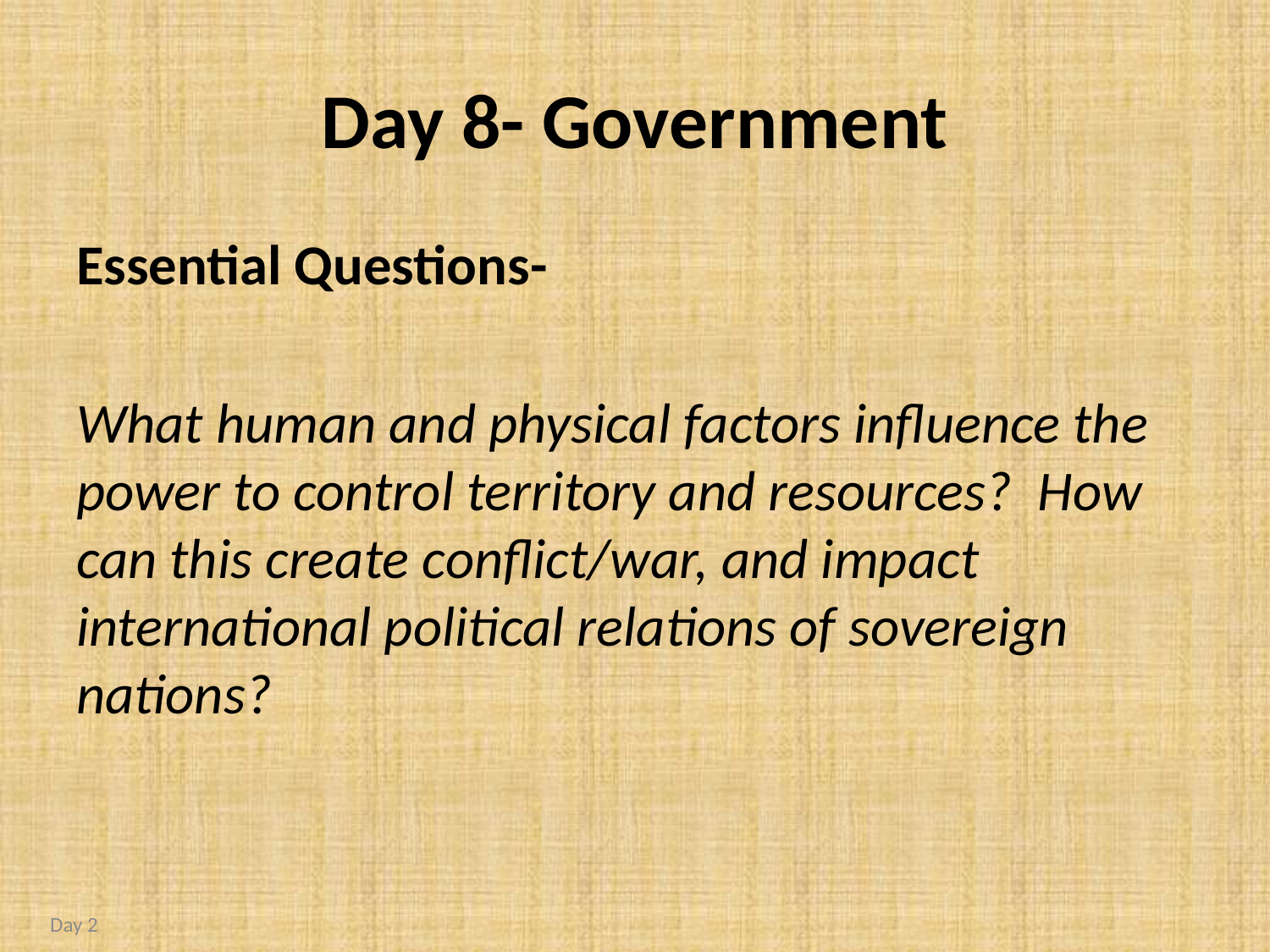

# Day 8- Government
Essential Questions-

What human and physical factors influence the power to control territory and resources?  How can this create conflict/war, and impact international political relations of sovereign nations?
Day 2